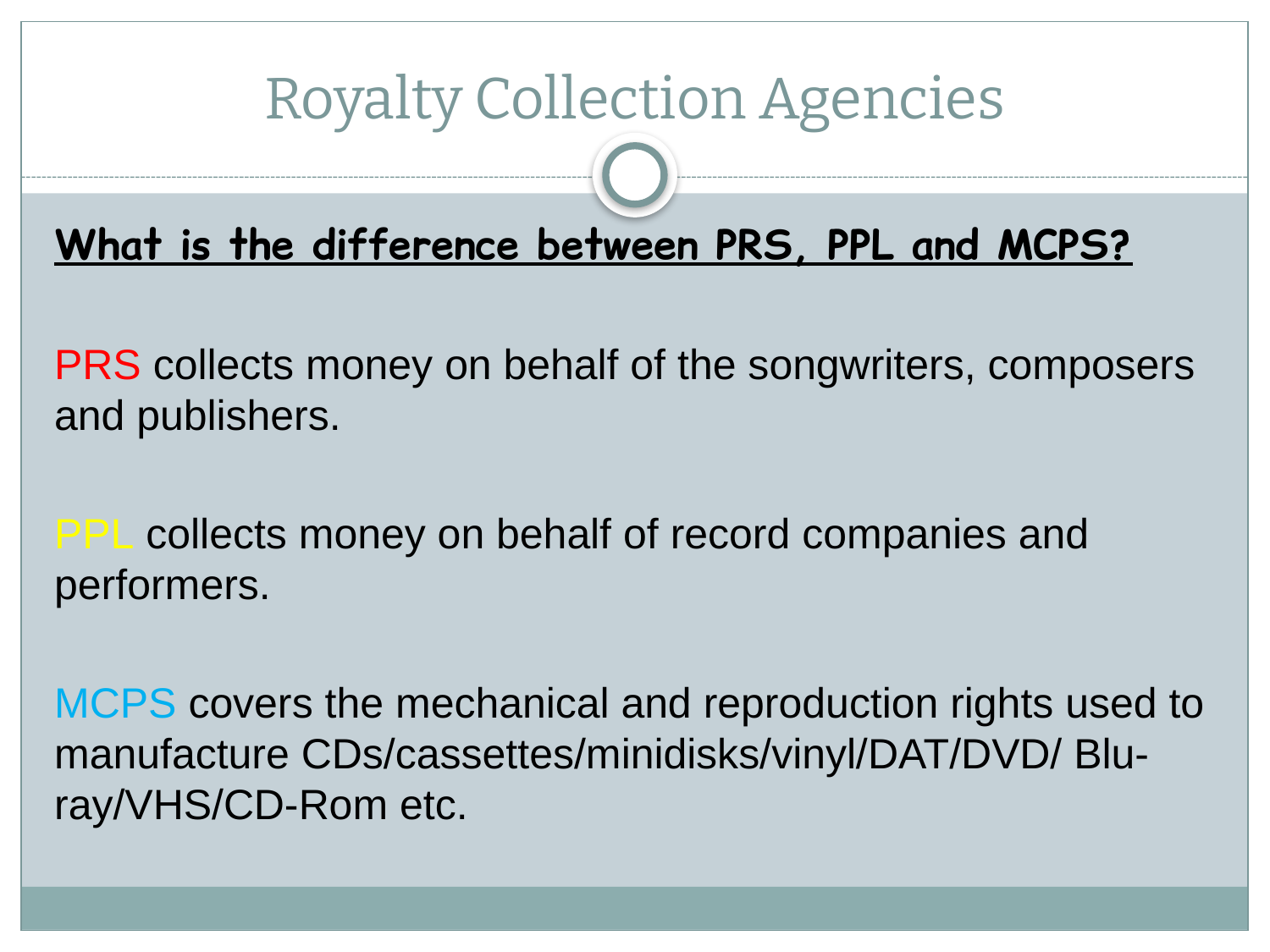

# Royalty Collection Agencies
What is the difference between PRS, PPL and MCPS?

PRS collects money on behalf of the songwriters, composers and publishers.

PPL collects money on behalf of record companies and performers.

MCPS covers the mechanical and reproduction rights used to manufacture CDs/cassettes/minidisks/vinyl/DAT/DVD/ Blu-ray/VHS/CD-Rom etc.